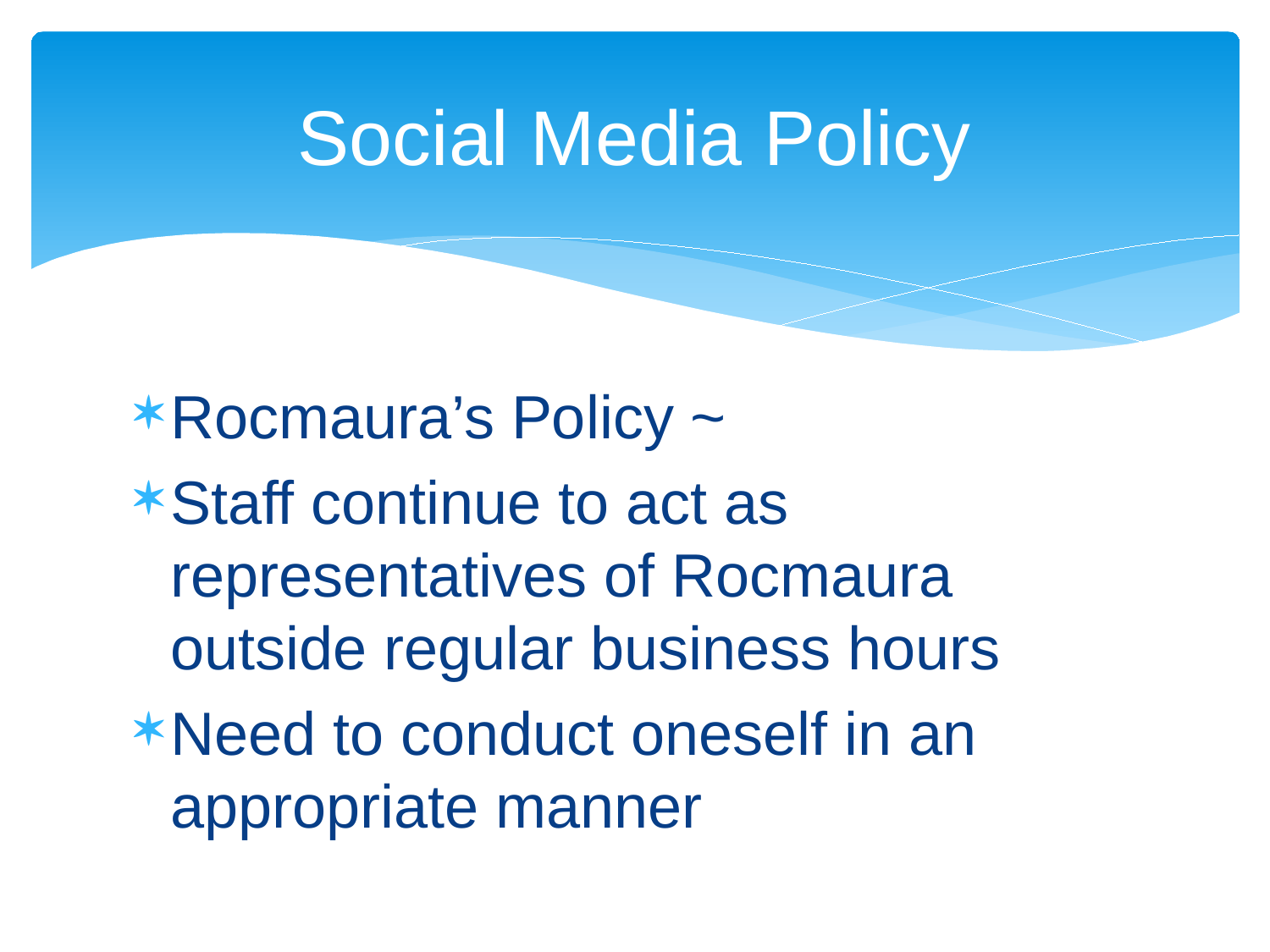

# Social Media Policy
Rocmaura’s Policy ~
Staff continue to act as representatives of Rocmaura outside regular business hours
Need to conduct oneself in an appropriate manner